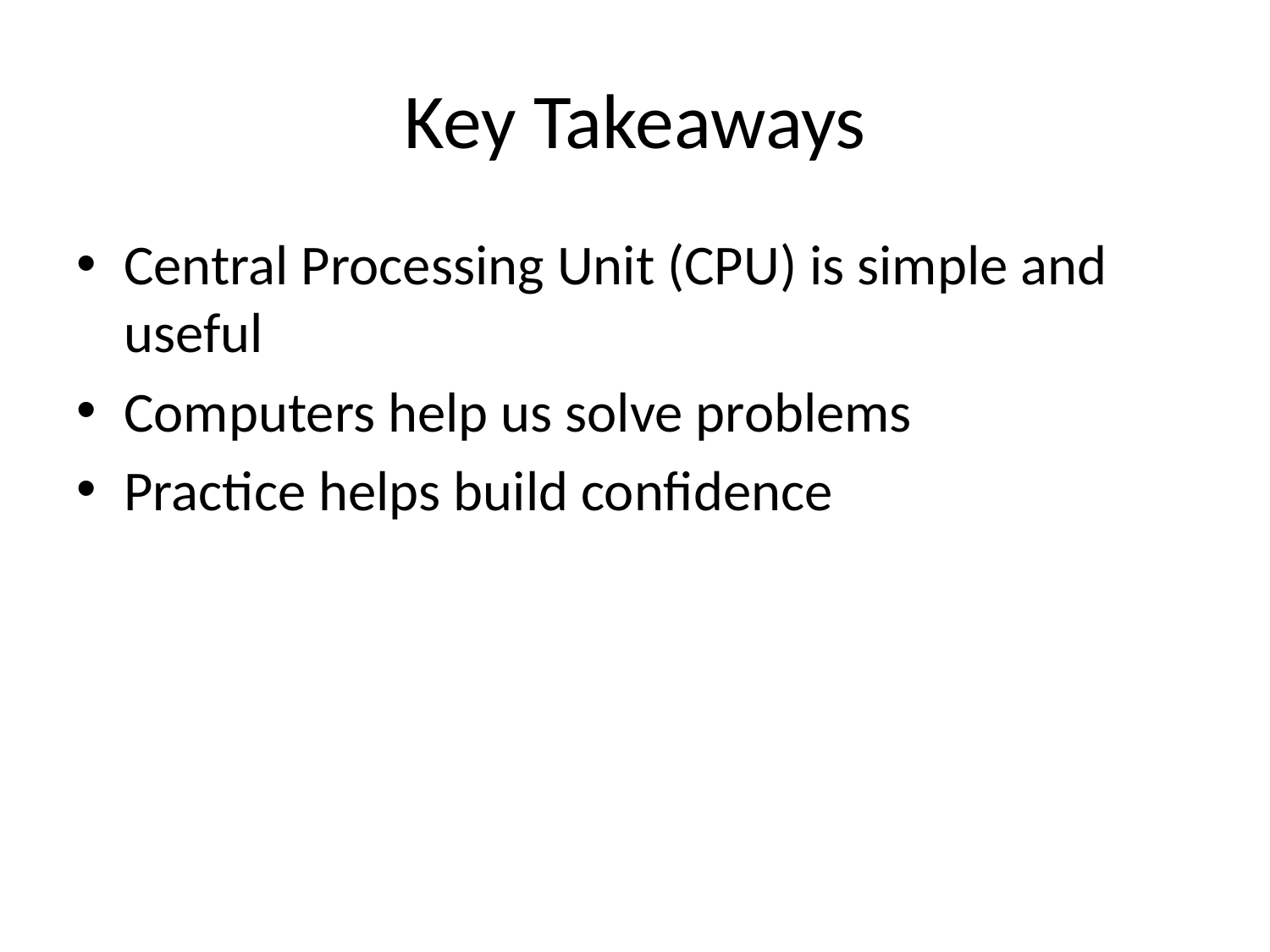

# Key Takeaways
Central Processing Unit (CPU) is simple and useful
Computers help us solve problems
Practice helps build confidence